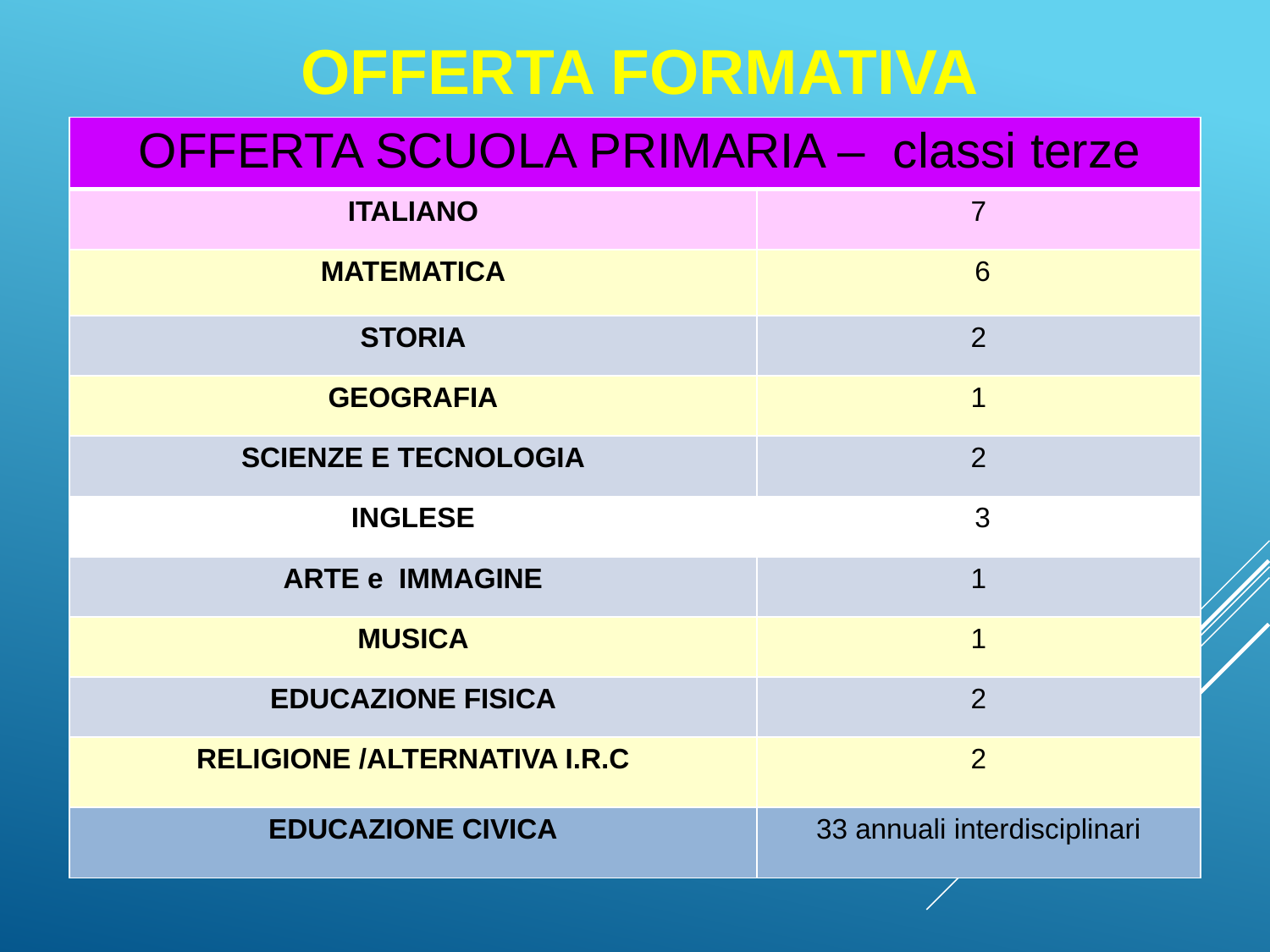

OFFERTA FORMATIVA

| OFFERTA SCUOLA PRIMARIA – classi terze |  |
| --- | --- |
| ITALIANO | 7 |
| MATEMATICA | 6 |
| STORIA | 2 |
| GEOGRAFIA | 1 |
| SCIENZE E TECNOLOGIA | 2 |
| INGLESE | 3 |
| ARTE e IMMAGINE | 1 |
| MUSICA | 1 |
| EDUCAZIONE FISICA | 2 |
| RELIGIONE /ALTERNATIVA I.R.C | 2 |
| EDUCAZIONE CIVICA | 33 annuali interdisciplinari |